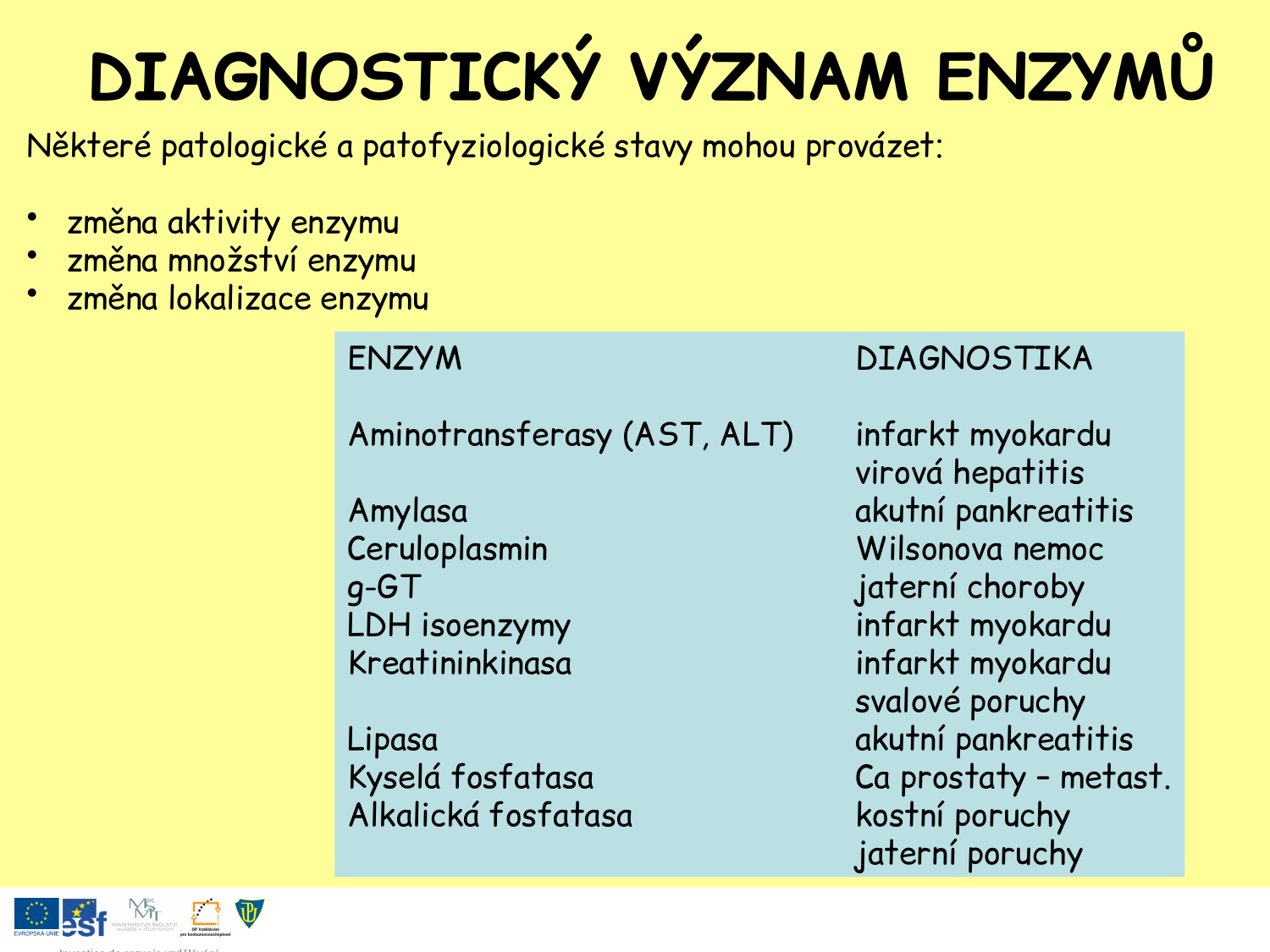

DIAGNOSTICKÝ VÝZNAM ENZYMŮ
Některé patologické a patofyziologické stavy mohou provázet:

 změna aktivity enzymu
 změna množství enzymu
 změna lokalizace enzymu
ENZYM				DIAGNOSTIKA

Aminotransferasy (AST, ALT)	infarkt myokardu
				virová hepatitis
Amylasa				akutní pankreatitis
Ceruloplasmin			Wilsonova nemoc
g-GT				jaterní choroby
LDH isoenzymy			infarkt myokardu
Kreatininkinasa			infarkt myokardu
				svalové poruchy
Lipasa				akutní pankreatitis
Kyselá fosfatasa			Ca prostaty – metast.
Alkalická fosfatasa		kostní poruchy
				jaterní poruchy